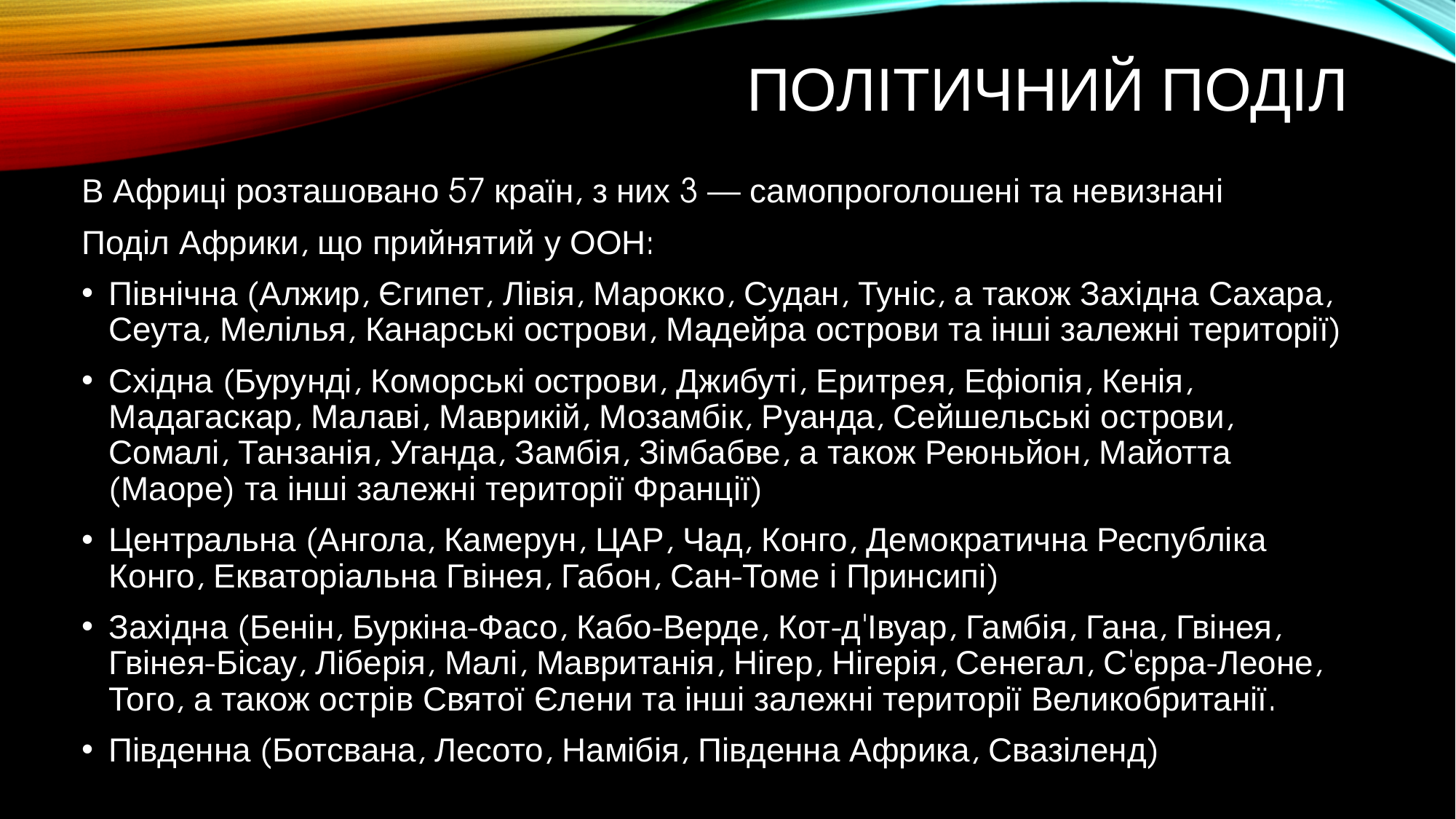

# Політичний поділ
В Африці розташовано 57 країн, з них 3 — самопроголошені та невизнані
Поділ Африки, що прийнятий у ООН:
Північна (Алжир, Єгипет, Лівія, Марокко, Судан, Туніс, а також Західна Сахара, Сеута, Мелілья, Канарські острови, Мадейра острови та інші залежні території)
Східна (Бурунді, Коморські острови, Джибуті, Еритрея, Ефіопія, Кенія, Мадагаскар, Малаві, Маврикій, Мозамбік, Руанда, Сейшельські острови, Сомалі, Танзанія, Уганда, Замбія, Зімбабве, а також Реюньйон, Майотта (Маоре) та інші залежні території Франції)
Центральна (Ангола, Камерун, ЦАР, Чад, Конго, Демократична Республіка Конго, Екваторіальна Гвінея, Габон, Сан-Томе і Принсипі)
Західна (Бенін, Буркіна-Фасо, Кабо-Верде, Кот-д'Івуар, Гамбія, Гана, Гвінея, Гвінея-Бісау, Ліберія, Малі, Мавританія, Нігер, Нігерія, Сенегал, С'єрра-Леоне, Того, а також острів Святої Єлени та інші залежні території Великобританії.
Південна (Ботсвана, Лесото, Намібія, Південна Африка, Свазіленд)